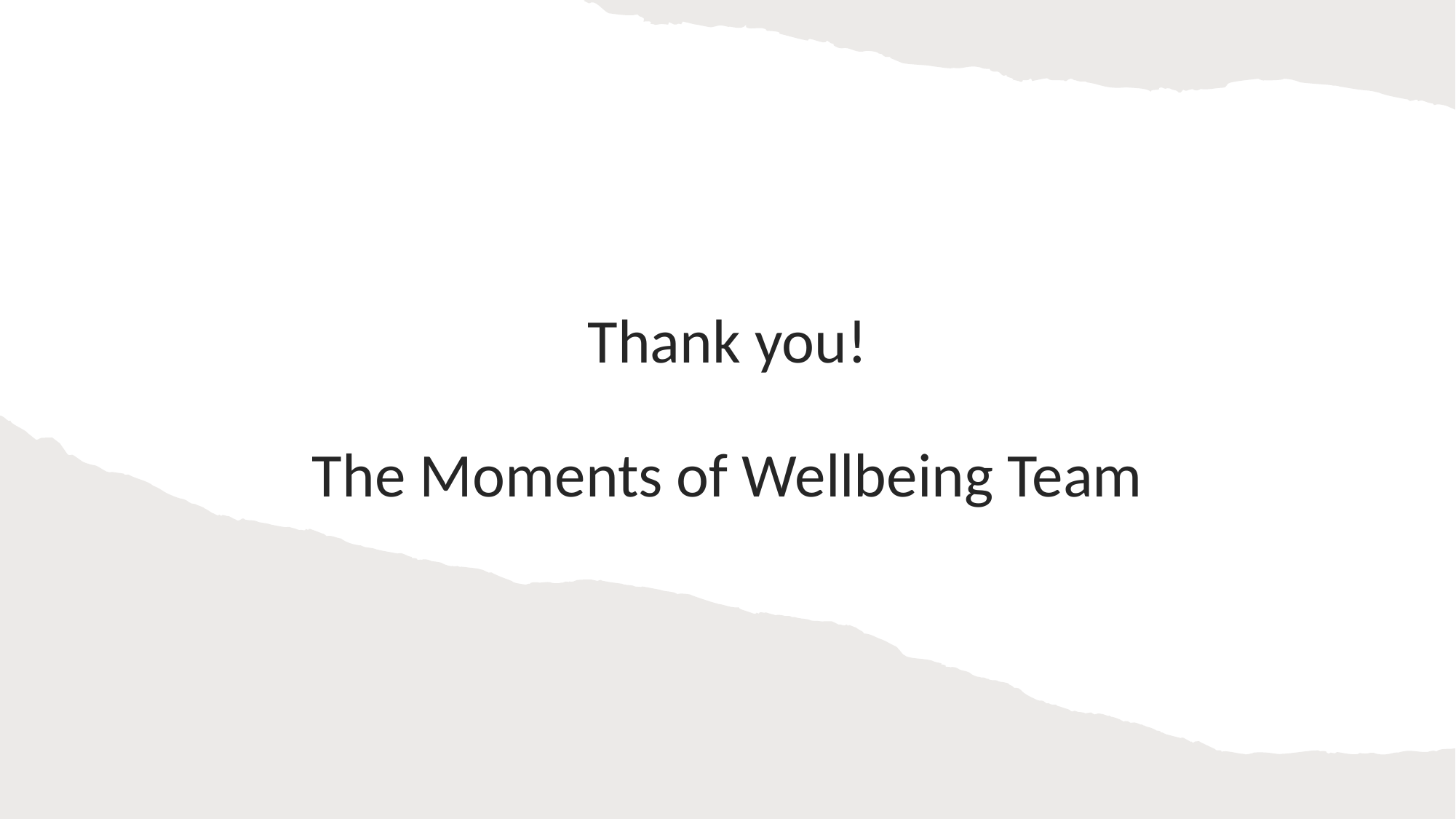

# Thank you! The Moments of Wellbeing Team